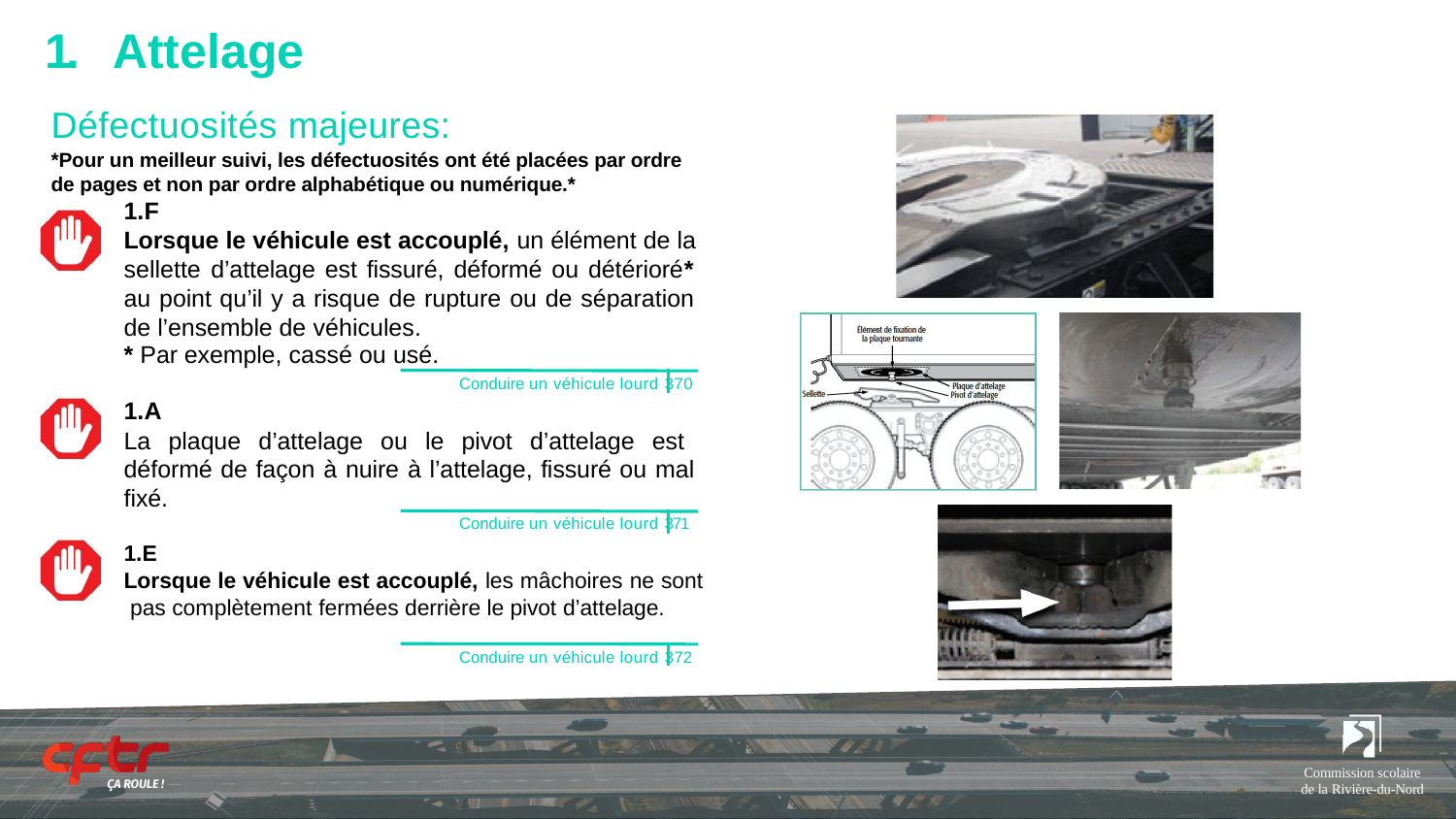

# 1.	Attelage
Défectuosités majeures:
*Pour un meilleur suivi, les défectuosités ont été placées par ordre  de pages et non par ordre alphabétique ou numérique.*
1.F
Lorsque le véhicule est accouplé, un élément de la  sellette d’attelage est fissuré, déformé ou détérioré*  au point qu’il y a risque de rupture ou de séparation  de l’ensemble de véhicules.
* Par exemple, cassé ou usé.
Conduire un véhicule lourd 370
1.A
La plaque d’attelage ou le pivot d’attelage est  déformé de façon à nuire à l’attelage, fissuré ou mal  fixé.
Conduire un véhicule lourd 371
1.E
Lorsque le véhicule est accouplé, les mâchoires ne sont  pas complètement fermées derrière le pivot d’attelage.

Conduire un véhicule lourd 372

Commission scolaire  de la Rivière-du-Nord
ÇA ROULE !